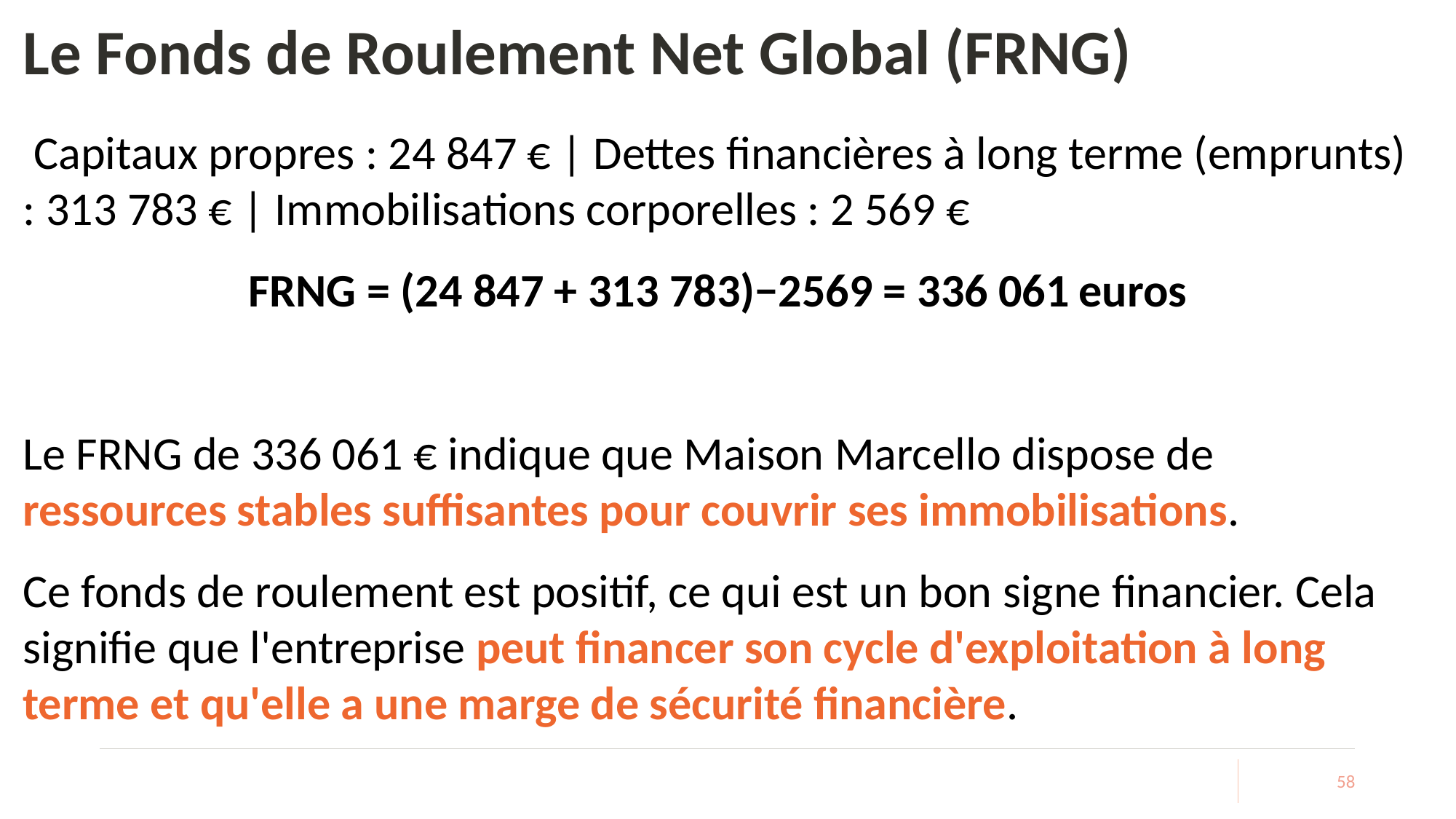

# Le Fonds de Roulement Net Global (FRNG)
 Capitaux propres : 24 847 € | Dettes financières à long terme (emprunts) : 313 783 € | Immobilisations corporelles : 2 569 €
FRNG = (24 847 + 313 783)−2569 = 336 061 euros

Le FRNG de 336 061 € indique que Maison Marcello dispose de ressources stables suffisantes pour couvrir ses immobilisations.
Ce fonds de roulement est positif, ce qui est un bon signe financier. Cela signifie que l'entreprise peut financer son cycle d'exploitation à long terme et qu'elle a une marge de sécurité financière.
58